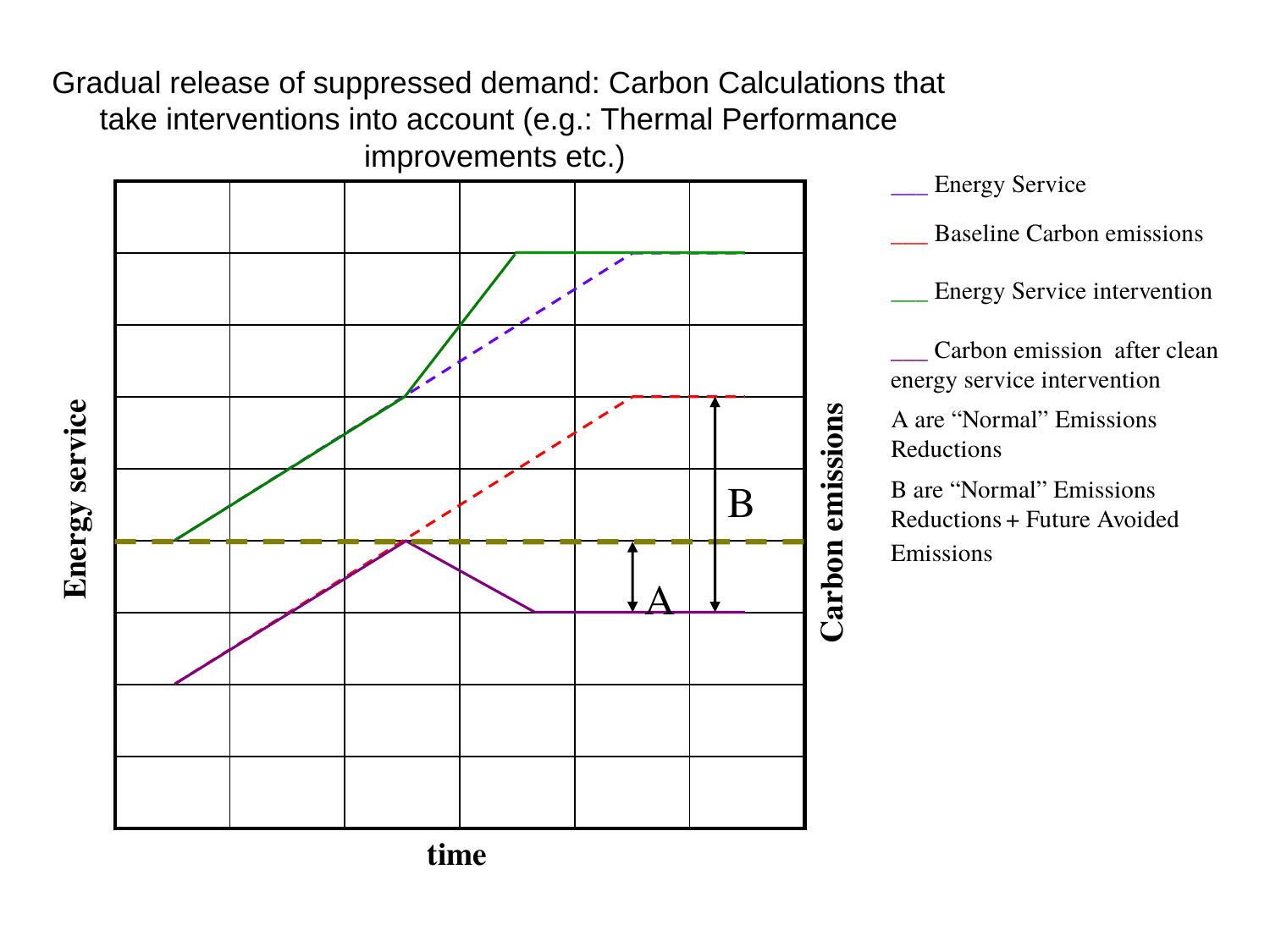

Gradual release of suppressed demand: Carbon Calculations that take interventions into account (e.g.: Thermal Performance improvements etc.)
___ Energy Service
|  |  |  |  |  |  |
| --- | --- | --- | --- | --- | --- |
|  |  |  |  |  |  |
|  |  |  |  |  |  |
|  |  |  |  |  |  |
|  |  |  |  |  |  |
|  |  |  |  |  |  |
|  |  |  |  |  |  |
|  |  |  |  |  |  |
|  |  |  |  |  |  |
___ Baseline Carbon emissions

___ Energy Service intervention
___ Carbon emission  after clean energy service intervention

A are “Normal” Emissions Reductions
Energy service
Carbon emissions
B are “Normal” Emissions Reductions + Future Avoided Emissions
B

A

time